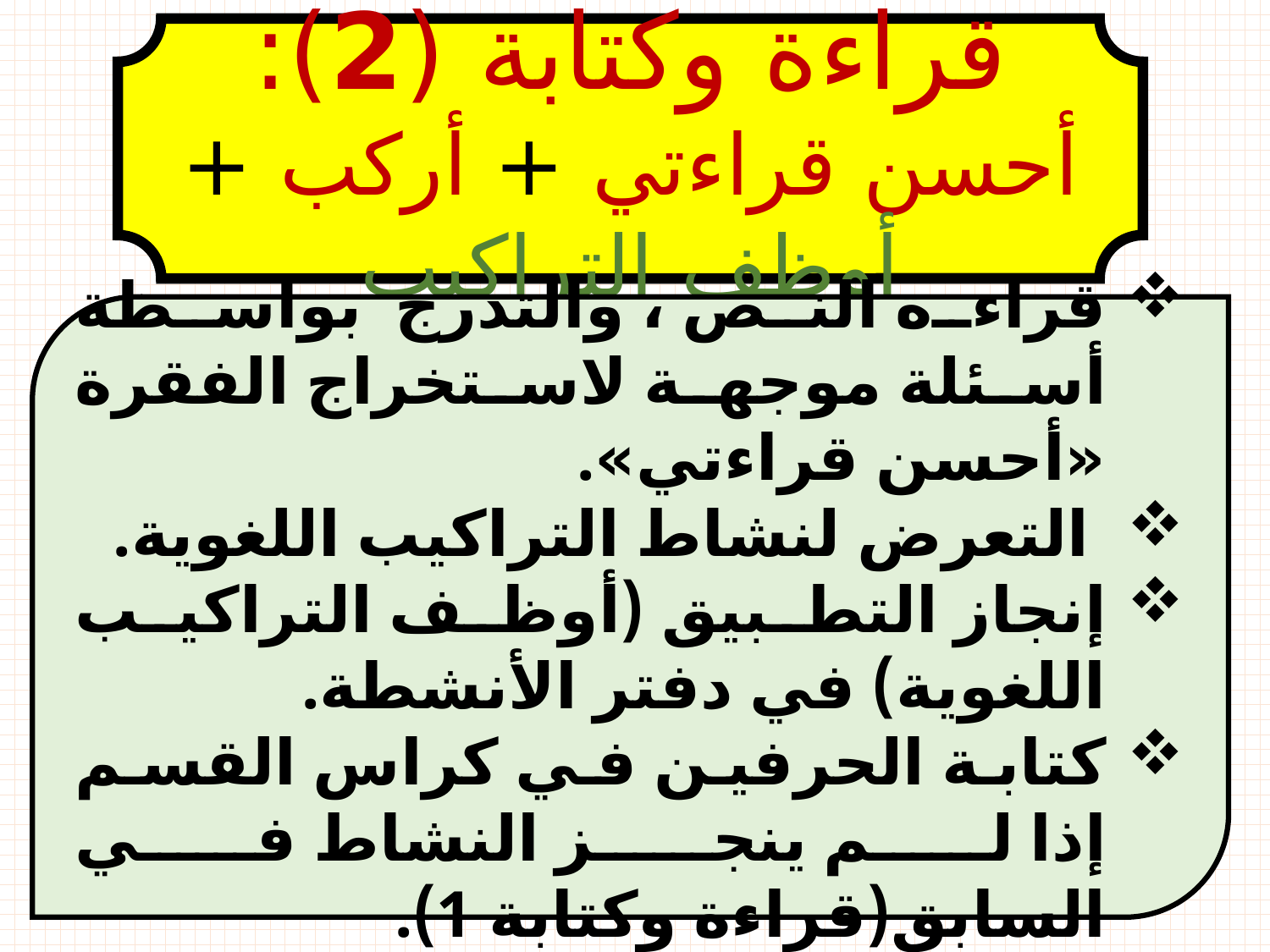

قراءة وكتابة (2): أحسن قراءتي + أركب + أوظف التراكيب
قراءة النص ، والتدرج  بواسطة أسئلة موجهة لاستخراج الفقرة «أحسن قراءتي».
 التعرض لنشاط التراكيب اللغوية.
إنجاز التطبيق (أوظف التراكيب اللغوية) في دفتر الأنشطة.
كتابة الحرفين في كراس القسم إذا لم ينجز النشاط في السابق(قراءة وكتابة 1).